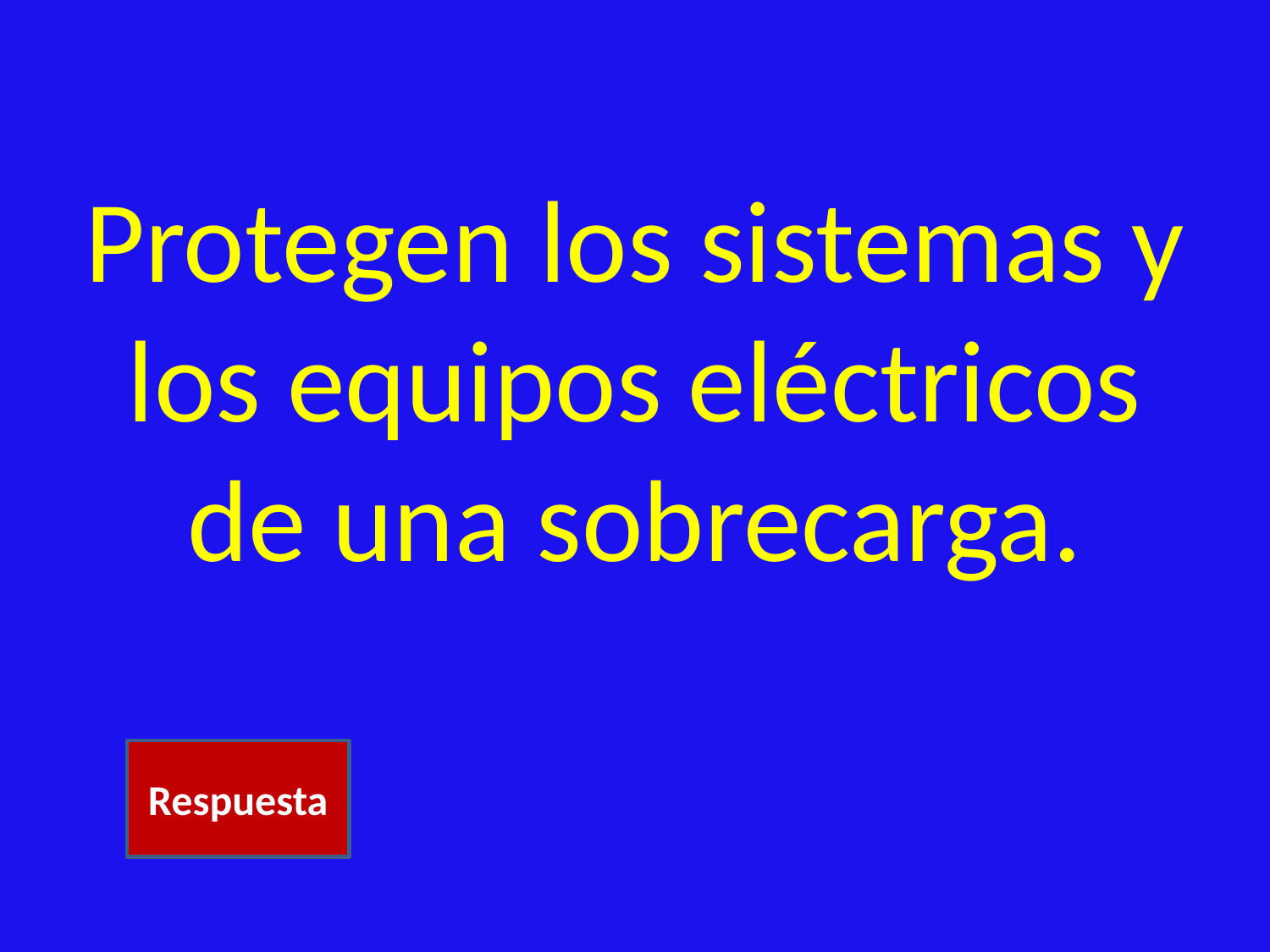

# Protegen los sistemas y los equipos eléctricos de una sobrecarga.